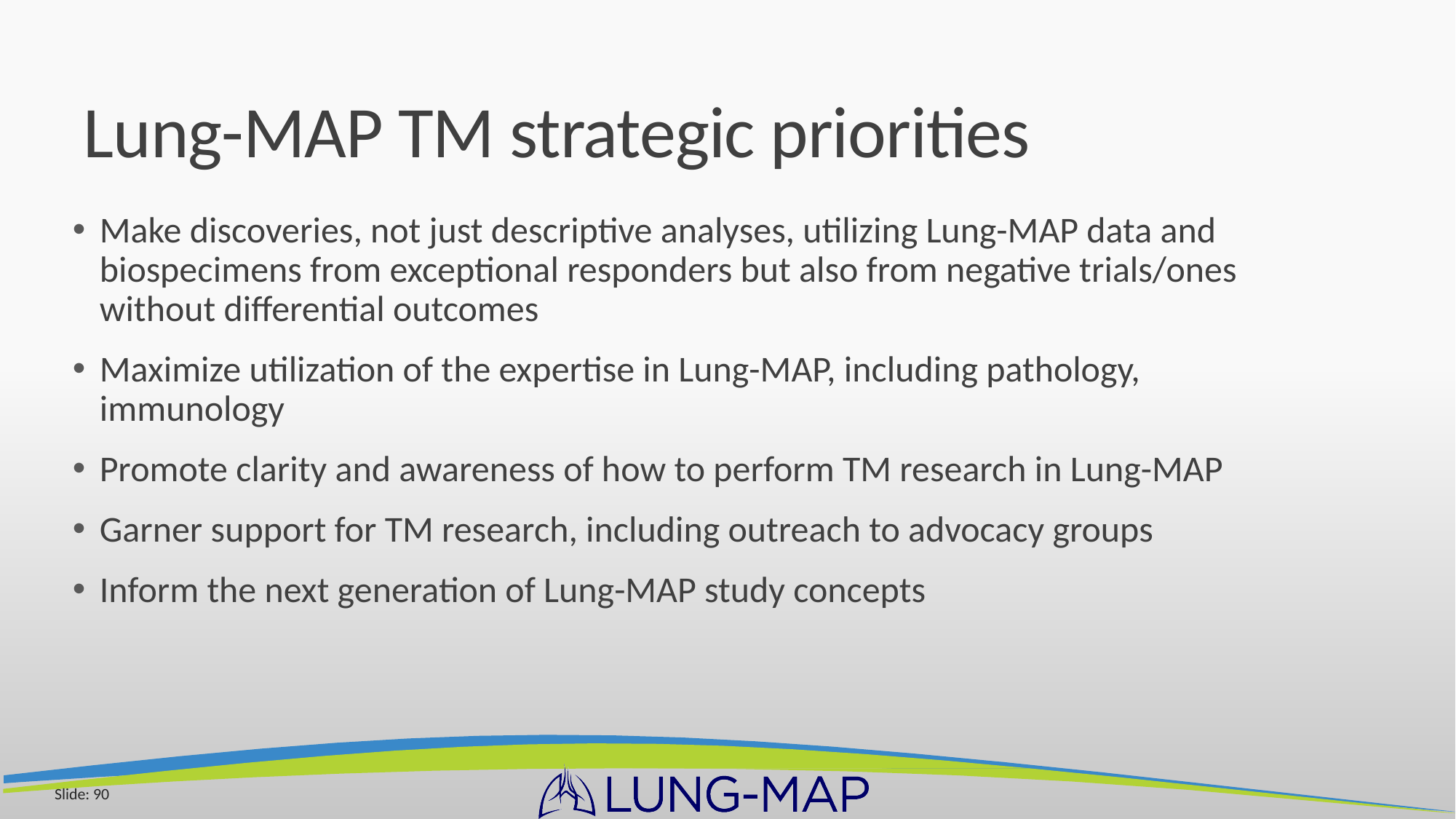

# Lung-MAP TM strategic priorities
Make discoveries, not just descriptive analyses, utilizing Lung-MAP data and biospecimens from exceptional responders but also from negative trials/ones without differential outcomes
Maximize utilization of the expertise in Lung-MAP, including pathology, immunology
Promote clarity and awareness of how to perform TM research in Lung-MAP
Garner support for TM research, including outreach to advocacy groups
Inform the next generation of Lung-MAP study concepts
Slide: 90